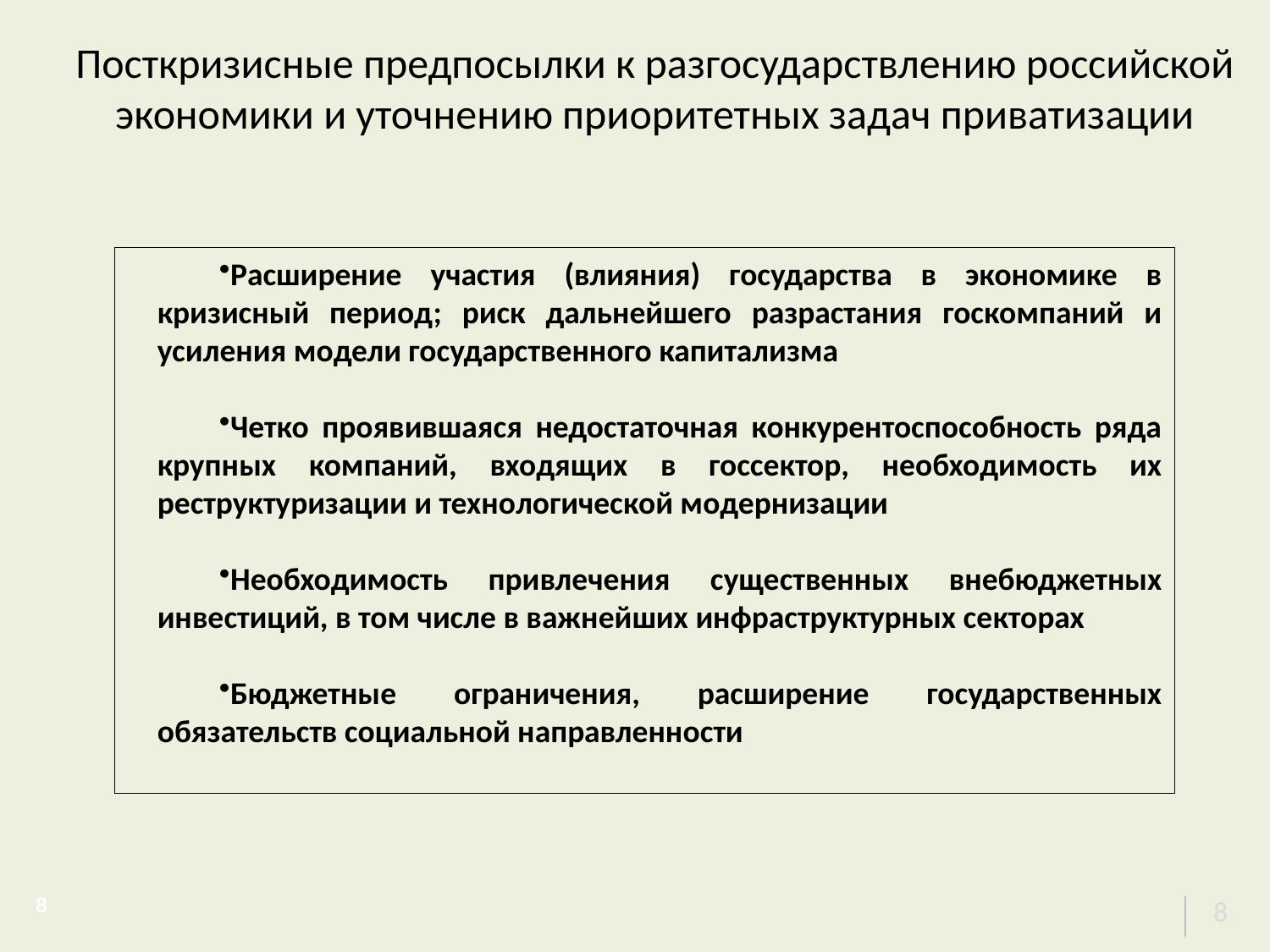

Посткризисные предпосылки к разгосударствлению российской экономики и уточнению приоритетных задач приватизации
Расширение участия (влияния) государства в экономике в кризисный период; риск дальнейшего разрастания госкомпаний и усиления модели государственного капитализма

Четко проявившаяся недостаточная конкурентоспособность ряда крупных компаний, входящих в госсектор, необходимость их реструктуризации и технологической модернизации

Необходимость привлечения существенных внебюджетных инвестиций, в том числе в важнейших инфраструктурных секторах

Бюджетные ограничения, расширение государственных обязательств социальной направленности

8
8